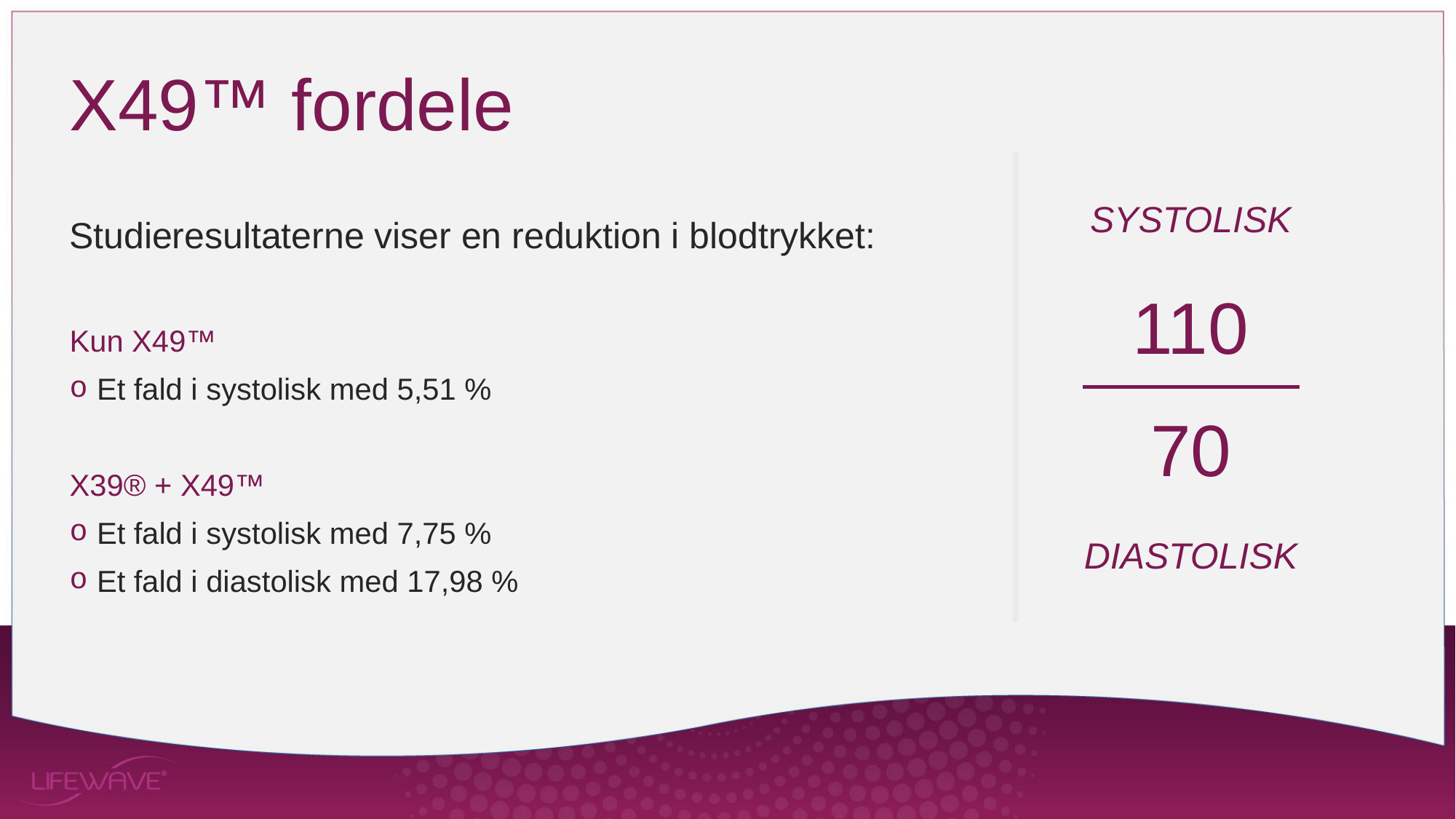

X49™ fordele

SYSTOLISK
Studieresultaterne viser en reduktion i blodtrykket:

Kun X49™
Et fald i systolisk med 5,51 %

X39® + X49™
Et fald i systolisk med 7,75 %
Et fald i diastolisk med 17,98 %
110
70
DIASTOLISK